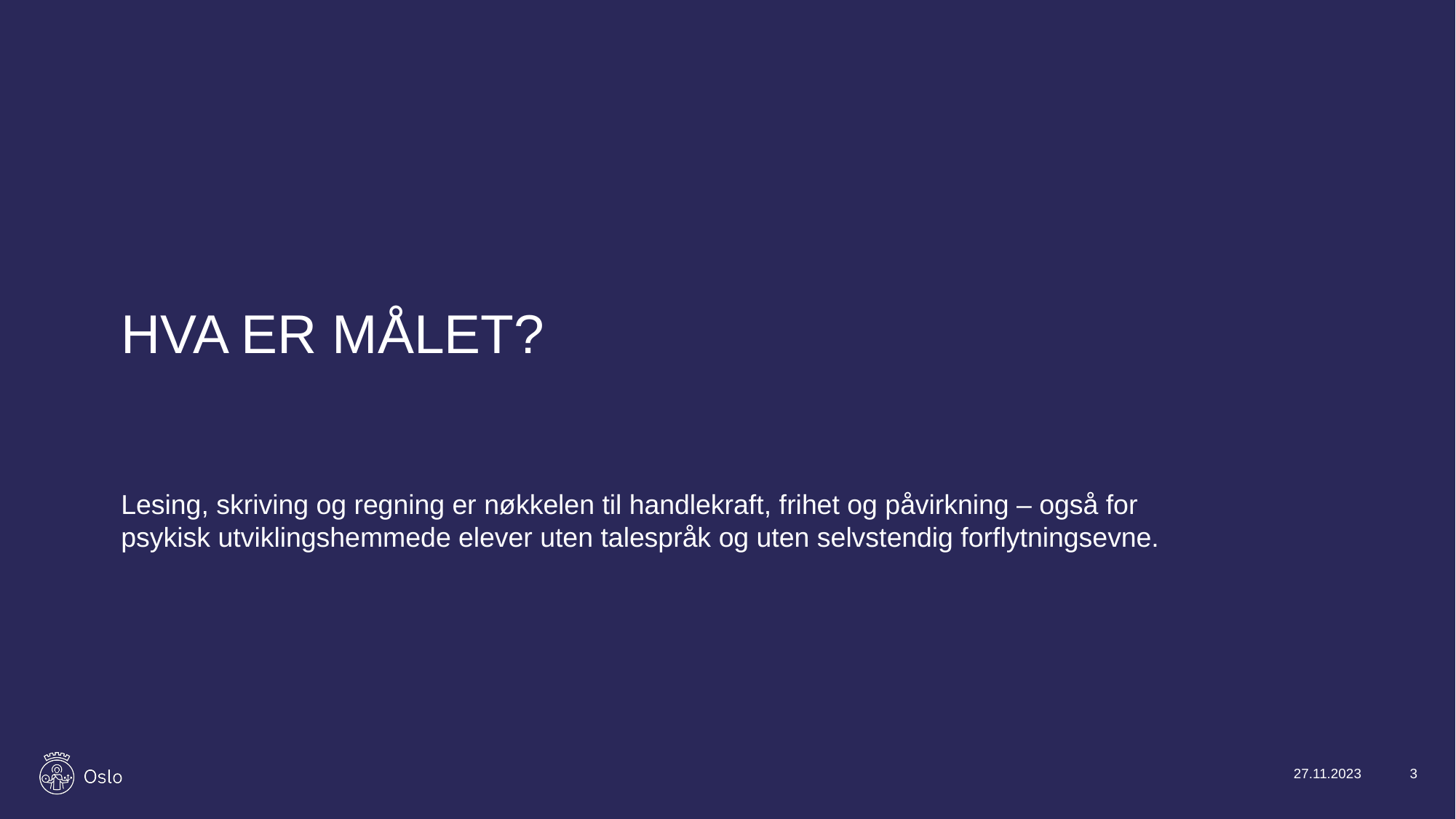

# HVA ER MÅLET?
Lesing, skriving og regning er nøkkelen til handlekraft, frihet og påvirkning – også for psykisk utviklingshemmede elever uten talespråk og uten selvstendig forflytningsevne.
27.11.2023
3